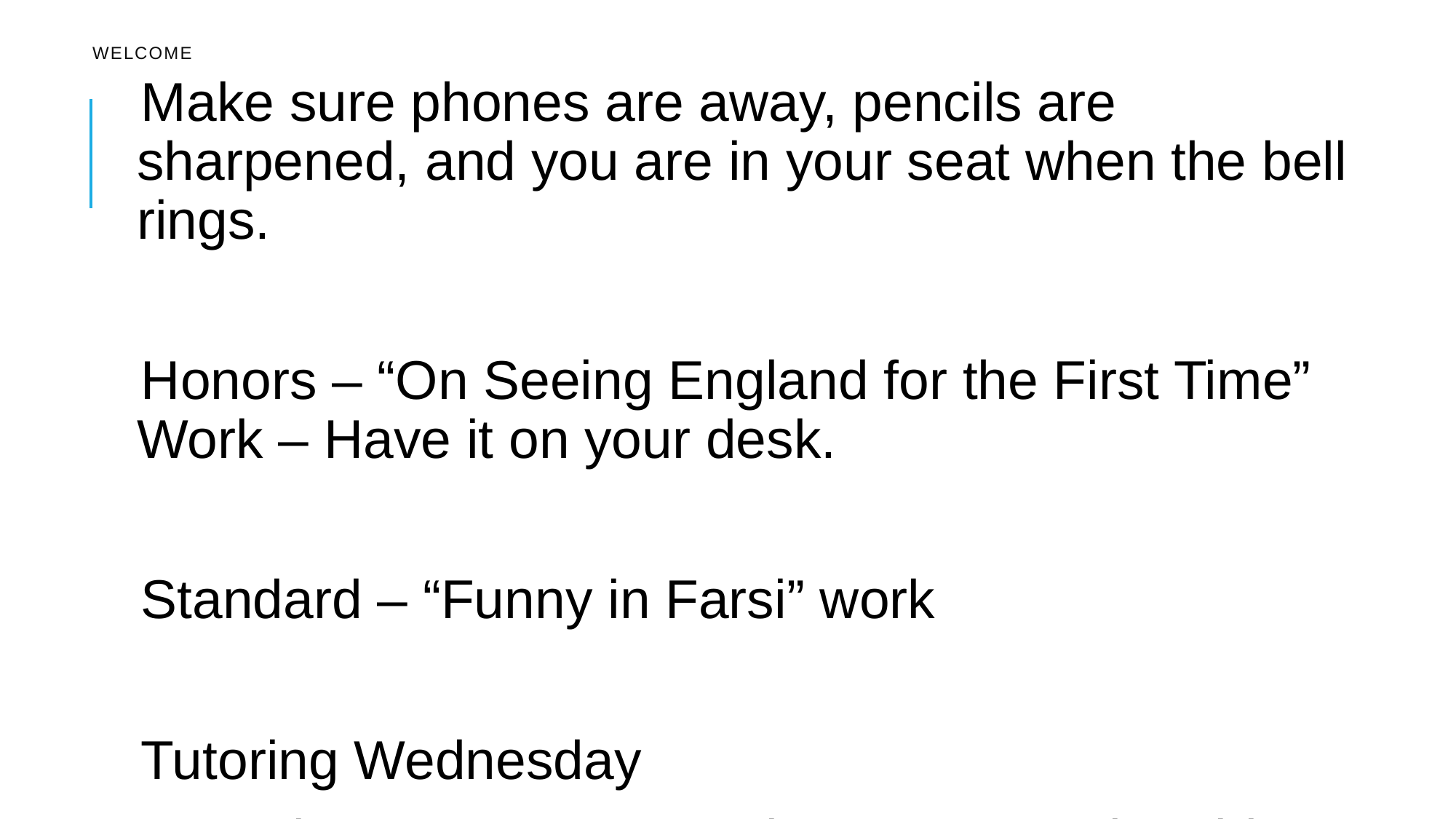

# Welcome
Make sure phones are away, pencils are sharpened, and you are in your seat when the bell rings.

Honors – “On Seeing England for the First Time” Work – Have it on your desk.

Standard – “Funny in Farsi” work

Tutoring Wednesday
Narrative Assessment and Warm Up Quiz Friday